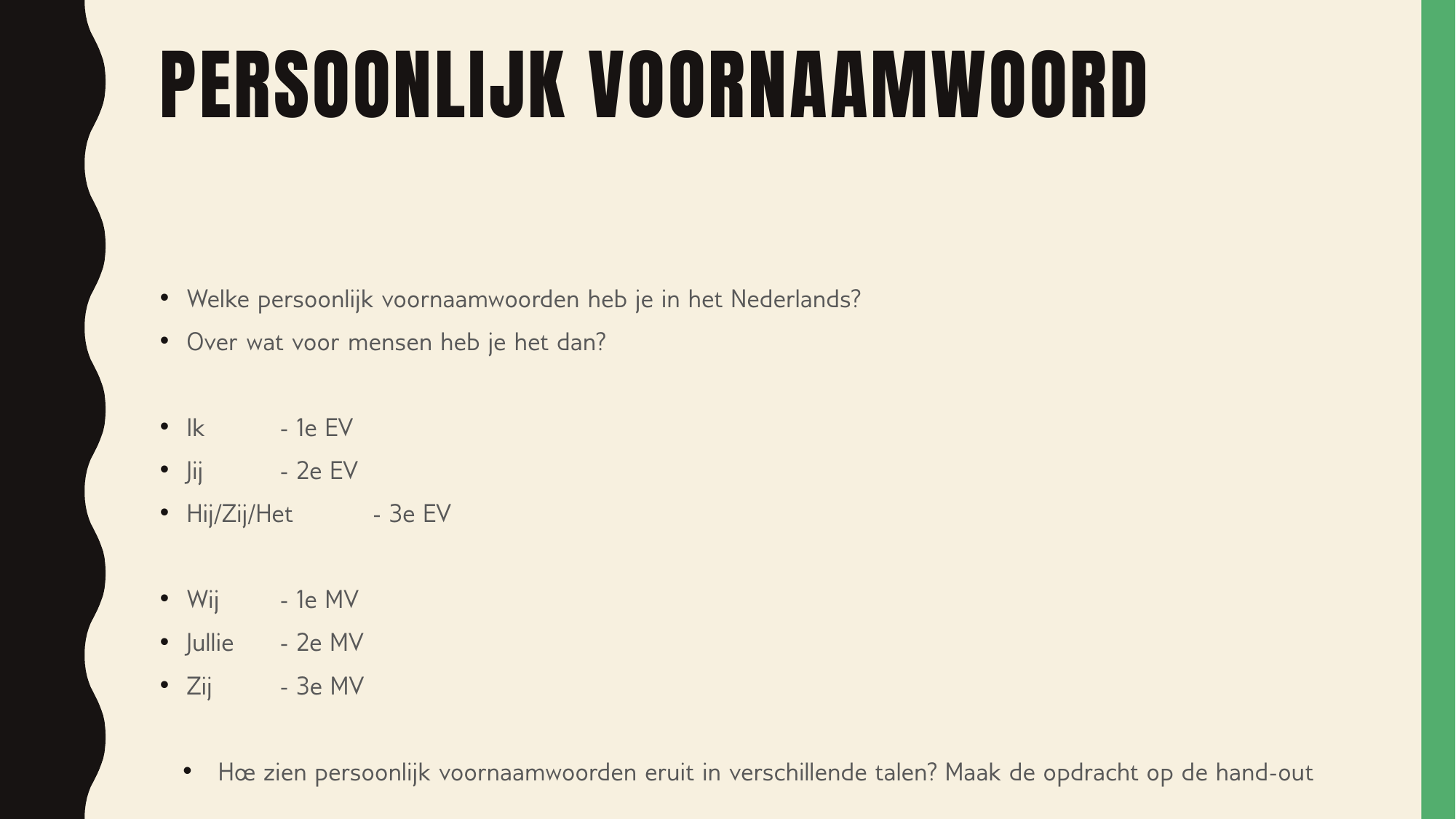

# Persoonlijk voornaamwoord
Welke persoonlijk voornaamwoorden heb je in het Nederlands?
Over wat voor mensen heb je het dan?

Ik 			- 1e EV
Jij 			- 2e EV
Hij/Zij/Het		- 3e EV

Wij			- 1e MV
Jullie			- 2e MV
Zij			- 3e MV

Hoe zien persoonlijk voornaamwoorden eruit in verschillende talen? Maak de opdracht op de hand-out